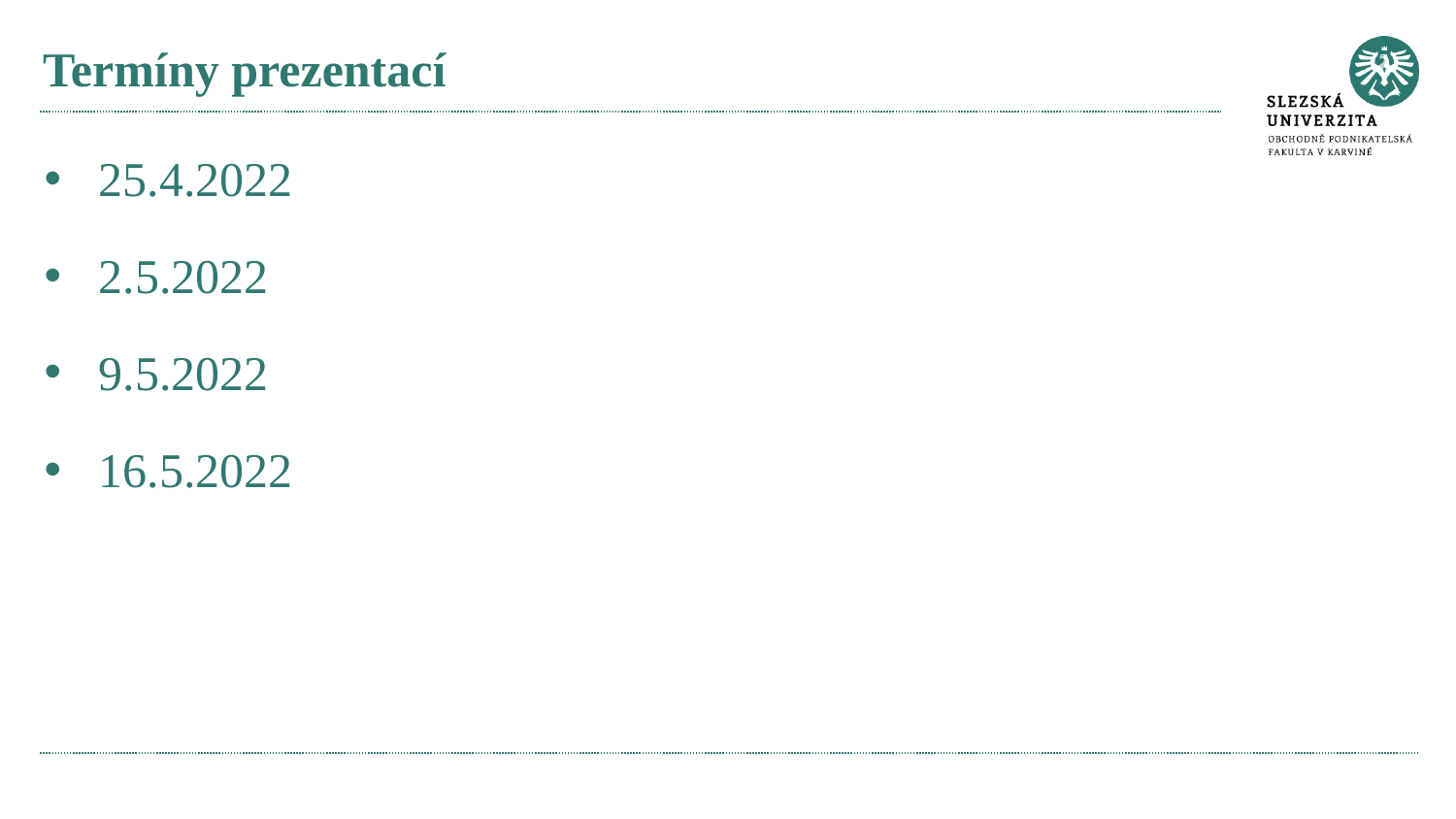

# Termíny prezentací
25.4.2022
2.5.2022
9.5.2022
16.5.2022